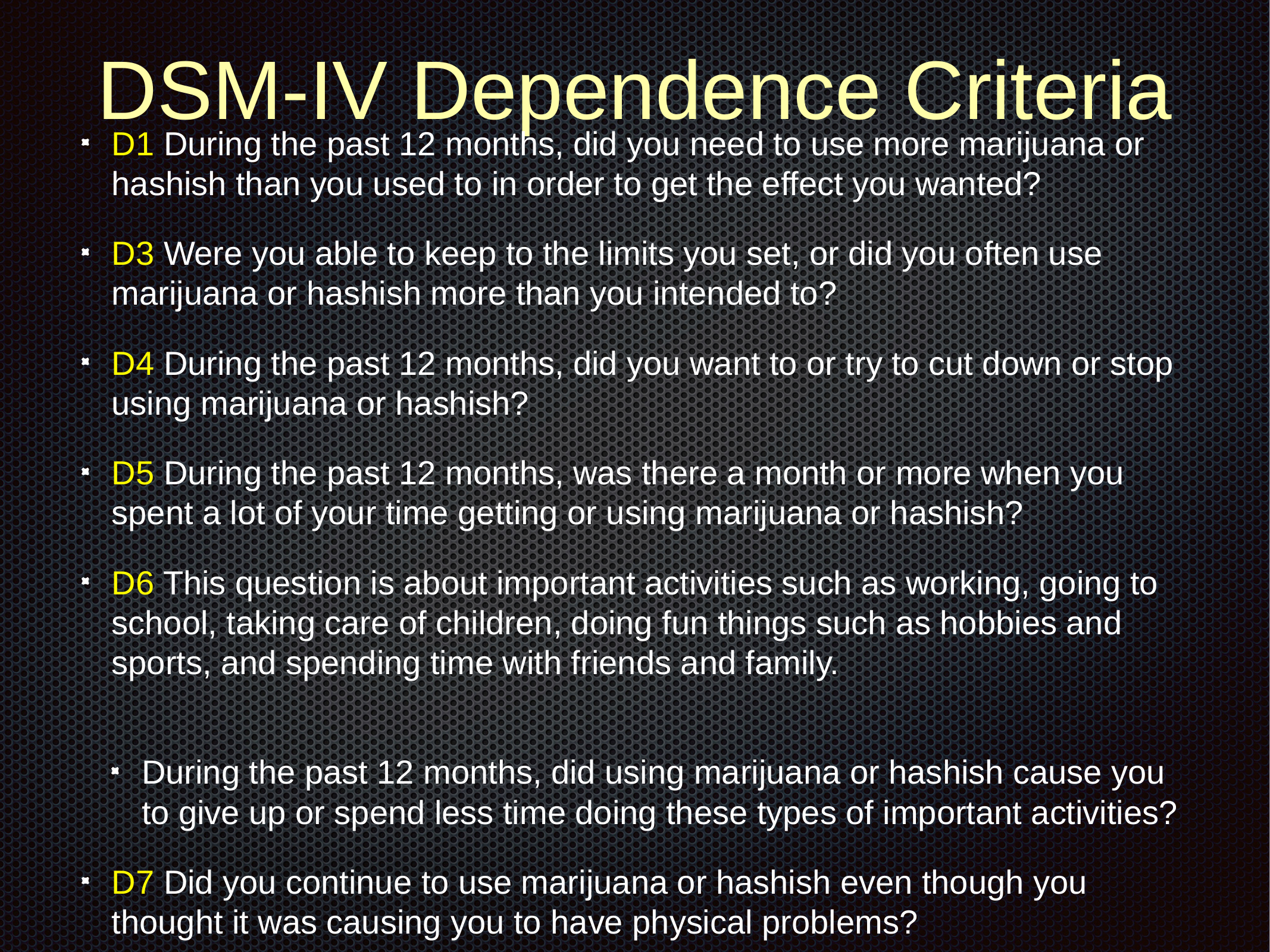

# DSM-IV Dependence Criteria
D1 During the past 12 months, did you need to use more marijuana or hashish than you used to in order to get the effect you wanted?
D3 Were you able to keep to the limits you set, or did you often use marijuana or hashish more than you intended to?
D4 During the past 12 months, did you want to or try to cut down or stop using marijuana or hashish?
D5 During the past 12 months, was there a month or more when you spent a lot of your time getting or using marijuana or hashish?
D6 This question is about important activities such as working, going to school, taking care of children, doing fun things such as hobbies and sports, and spending time with friends and family.
During the past 12 months, did using marijuana or hashish cause you to give up or spend less time doing these types of important activities?
D7 Did you continue to use marijuana or hashish even though you thought it was causing you to have physical problems?